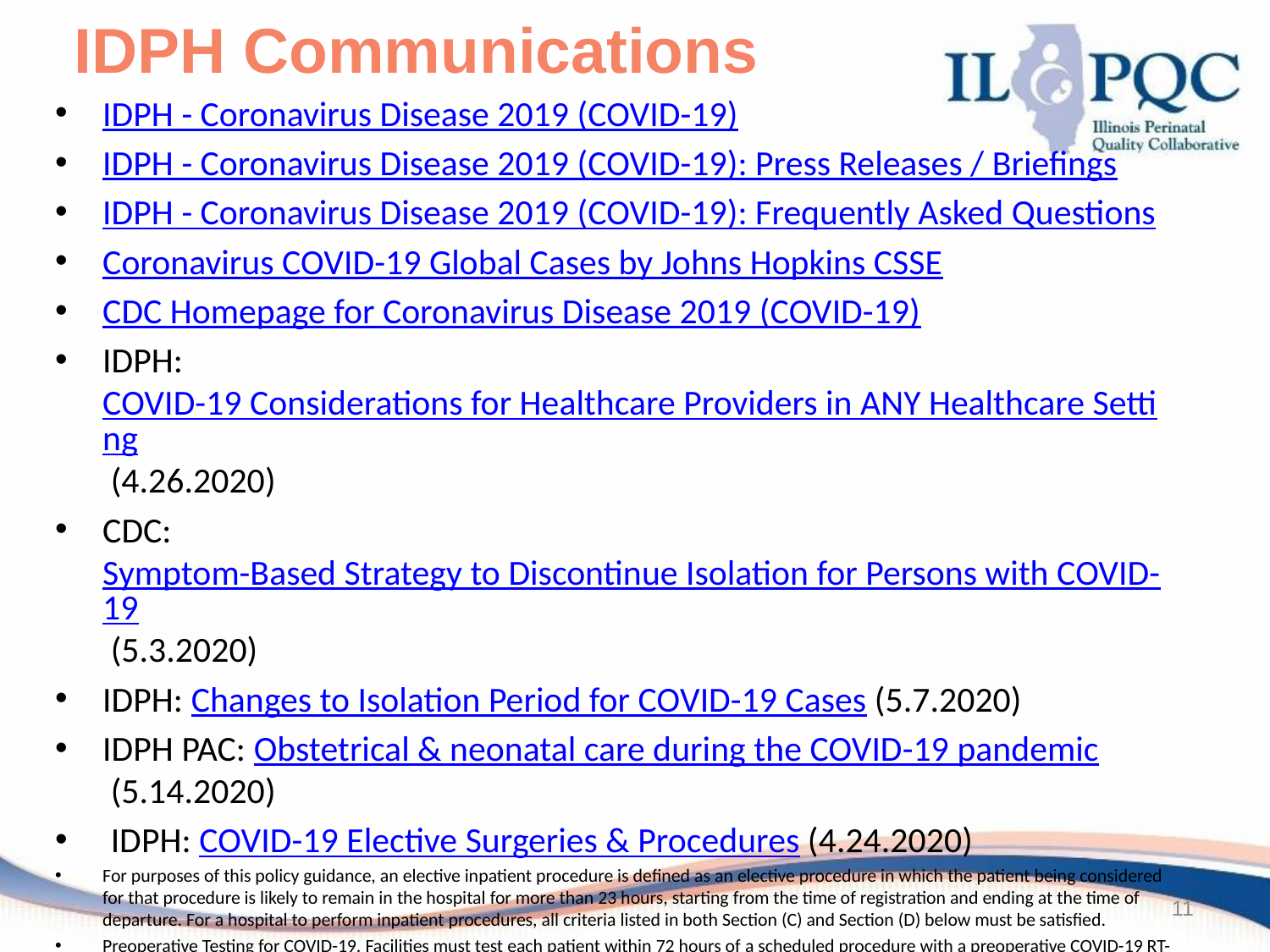

# IDPH Communications
IDPH - Coronavirus Disease 2019 (COVID-19)
IDPH - Coronavirus Disease 2019 (COVID-19): Press Releases / Briefings
IDPH - Coronavirus Disease 2019 (COVID-19): Frequently Asked Questions
Coronavirus COVID-19 Global Cases by Johns Hopkins CSSE
CDC Homepage for Coronavirus Disease 2019 (COVID-19)
IDPH: COVID-19 Considerations for Healthcare Providers in ANY Healthcare Setting (4.26.2020)
CDC: Symptom-Based Strategy to Discontinue Isolation for Persons with COVID-19 (5.3.2020)
IDPH: Changes to Isolation Period for COVID-19 Cases (5.7.2020)
IDPH PAC: Obstetrical & neonatal care during the COVID-19 pandemic (5.14.2020)
 IDPH: COVID-19 Elective Surgeries & Procedures (4.24.2020)
For purposes of this policy guidance, an elective inpatient procedure is defined as an elective procedure in which the patient being considered for that procedure is likely to remain in the hospital for more than 23 hours, starting from the time of registration and ending at the time of departure. For a hospital to perform inpatient procedures, all criteria listed in both Section (C) and Section (D) below must be satisfied.
Preoperative Testing for COVID-19. Facilities must test each patient within 72 hours of a scheduled procedure with a preoperative COVID-19 RT-PCR test and ensure COVID-19 negative status. Patients must self-quarantine until the day of surgery after being tested. A temperature check must also be completed on the day of arrival at the facility with results of less than 100.4 degrees prior to proceeding with an elective procedure. When clinically acceptable, providers should consider using telemedicine for preoperative visits. In such cases, face-to-face components of the exam can happen after the result of the preoperative COVID-19 test result is known to be negative

11